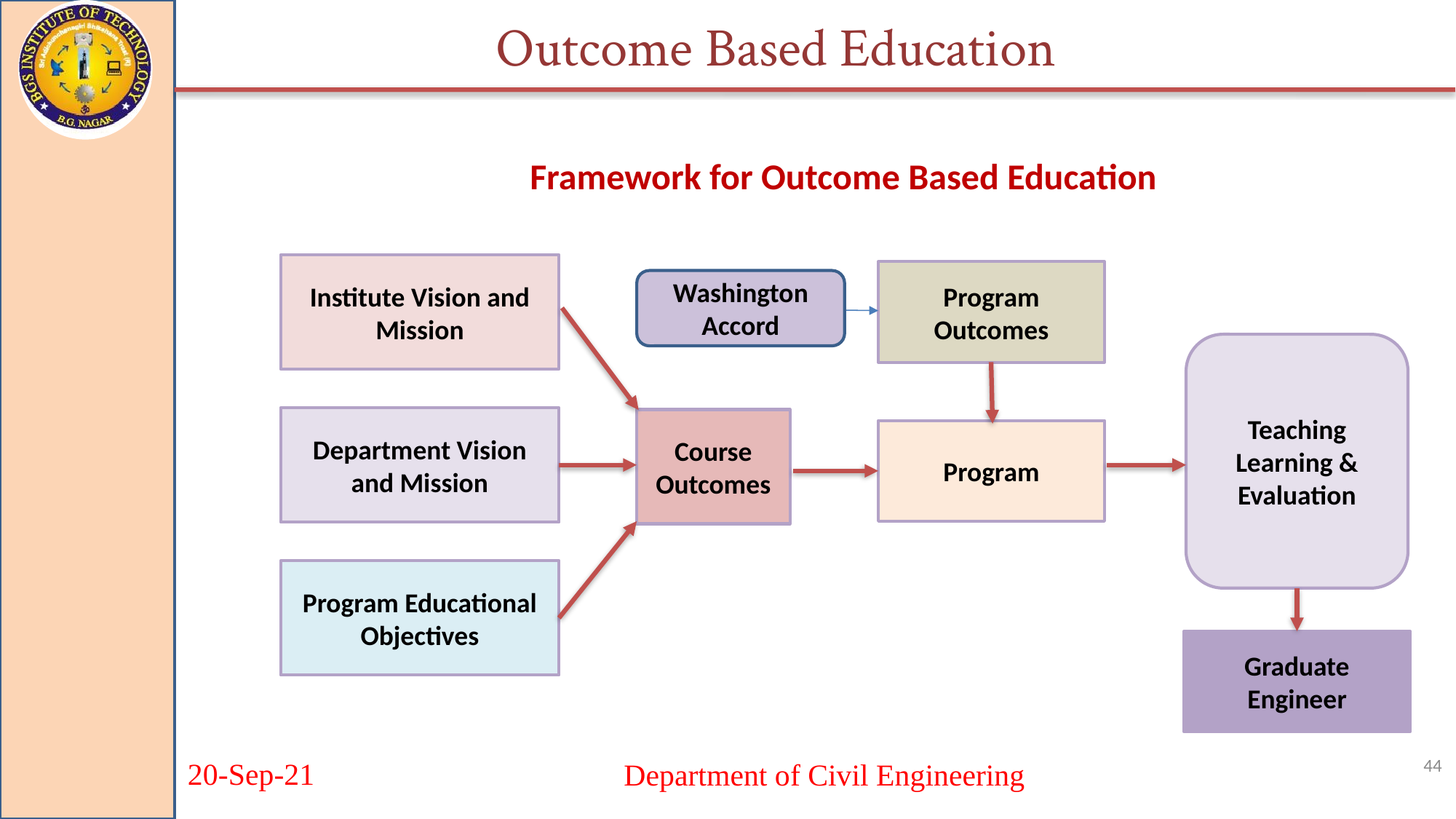

Outcome Based Education
Framework for Outcome Based Education
Institute Vision and Mission
Program Outcomes
Washington Accord
Teaching Learning & Evaluation
Department Vision and Mission
Course Outcomes
Program
Program Educational Objectives
Graduate Engineer
44
Department of Civil Engineering
20-Sep-21